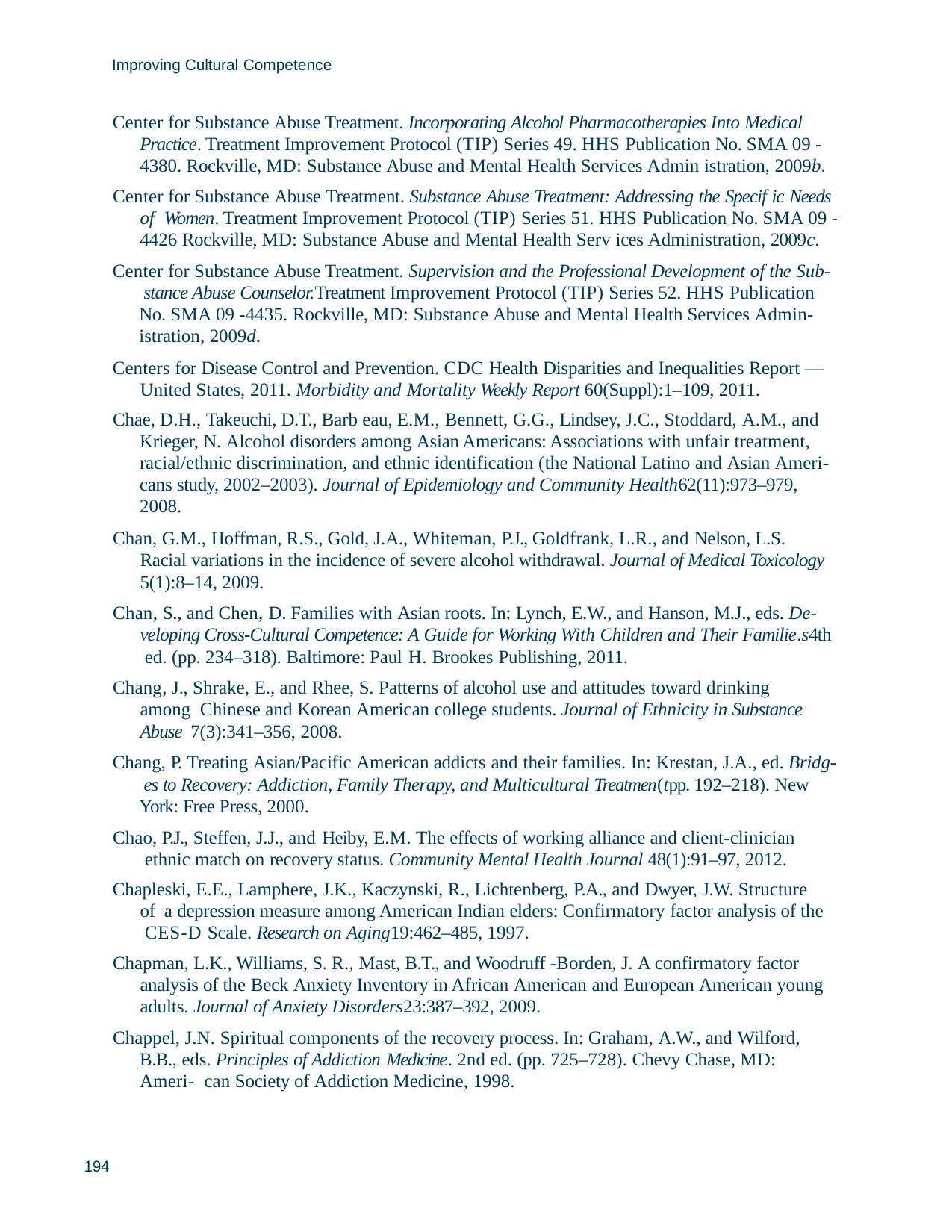

Improving Cultural Competence

Center for Substance Abuse Treatment. Incorporating Alcohol Pharmacotherapies Into Medical  Practice. Treatment Improvement Protocol (TIP) Series 49. HHS Publication No. SMA 09 -  4380. Rockville, MD: Substance Abuse and Mental Health Services Admin istration, 2009b.
Center for Substance Abuse Treatment. Substance Abuse Treatment: Addressing the Specif ic Needs of  Women. Treatment Improvement Protocol (TIP) Series 51. HHS Publication No. SMA 09 -  4426 Rockville, MD: Substance Abuse and Mental Health Serv ices Administration, 2009c.
Center for Substance Abuse Treatment. Supervision and the Professional Development of the Sub-  stance Abuse Counselor.Treatment Improvement Protocol (TIP) Series 52. HHS Publication  No. SMA 09 -4435. Rockville, MD: Substance Abuse and Mental Health Services Admin-  istration, 2009d.
Centers for Disease Control and Prevention. CDC Health Disparities and Inequalities Report —  United States, 2011. Morbidity and Mortality Weekly Report 60(Suppl):1–109, 2011.
Chae, D.H., Takeuchi, D.T., Barb eau, E.M., Bennett, G.G., Lindsey, J.C., Stoddard, A.M., and  Krieger, N. Alcohol disorders among Asian Americans: Associations with unfair treatment,  racial/ethnic discrimination, and ethnic identification (the National Latino and Asian Ameri-  cans study, 2002–2003). Journal of Epidemiology and Community Health62(11):973–979,  2008.
Chan, G.M., Hoffman, R.S., Gold, J.A., Whiteman, P.J., Goldfrank, L.R., and Nelson, L.S.  Racial variations in the incidence of severe alcohol withdrawal. Journal of Medical Toxicology  5(1):8–14, 2009.
Chan, S., and Chen, D. Families with Asian roots. In: Lynch, E.W., and Hanson, M.J., eds. De-  veloping Cross-Cultural Competence: A Guide for Working With Children and Their Familie.s4th  ed. (pp. 234–318). Baltimore: Paul H. Brookes Publishing, 2011.
Chang, J., Shrake, E., and Rhee, S. Patterns of alcohol use and attitudes toward drinking among  Chinese and Korean American college students. Journal of Ethnicity in Substance Abuse  7(3):341–356, 2008.
Chang, P. Treating Asian/Pacific American addicts and their families. In: Krestan, J.A., ed. Bridg-  es to Recovery: Addiction, Family Therapy, and Multicultural Treatmen(tpp. 192–218). New  York: Free Press, 2000.
Chao, P.J., Steffen, J.J., and Heiby, E.M. The effects of working alliance and client-clinician  ethnic match on recovery status. Community Mental Health Journal 48(1):91–97, 2012.
Chapleski, E.E., Lamphere, J.K., Kaczynski, R., Lichtenberg, P.A., and Dwyer, J.W. Structure of  a depression measure among American Indian elders: Confirmatory factor analysis of the  CES-D Scale. Research on Aging19:462–485, 1997.
Chapman, L.K., Williams, S. R., Mast, B.T., and Woodruff -Borden, J. A confirmatory factor  analysis of the Beck Anxiety Inventory in African American and European American young  adults. Journal of Anxiety Disorders23:387–392, 2009.
Chappel, J.N. Spiritual components of the recovery process. In: Graham, A.W., and Wilford,  B.B., eds. Principles of Addiction Medicine. 2nd ed. (pp. 725–728). Chevy Chase, MD: Ameri-  can Society of Addiction Medicine, 1998.
194